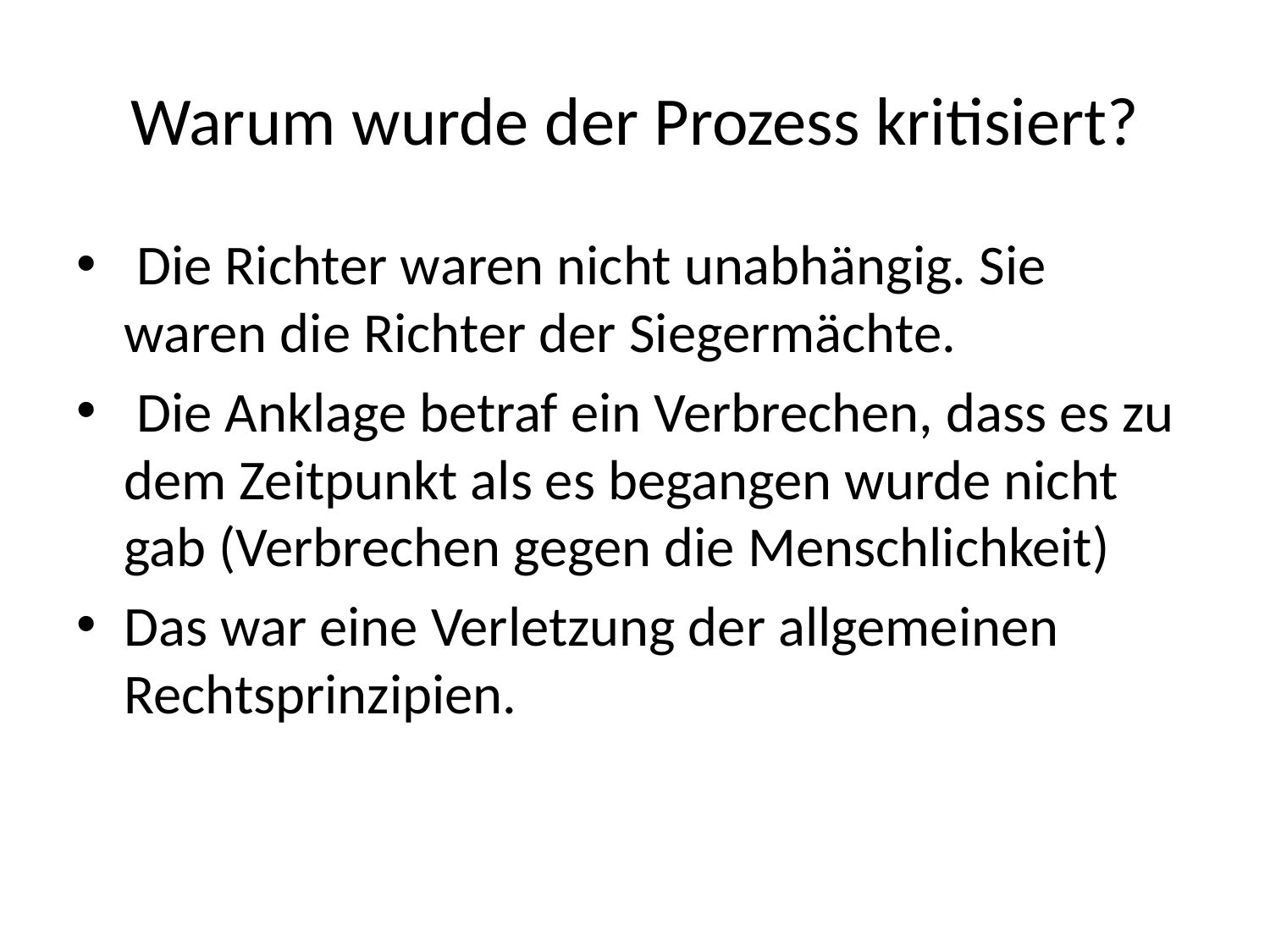

# Warum wurde der Prozess kritisiert?
 Die Richter waren nicht unabhängig. Sie waren die Richter der Siegermächte.
 Die Anklage betraf ein Verbrechen, dass es zu dem Zeitpunkt als es begangen wurde nicht gab (Verbrechen gegen die Menschlichkeit)
Das war eine Verletzung der allgemeinen Rechtsprinzipien.